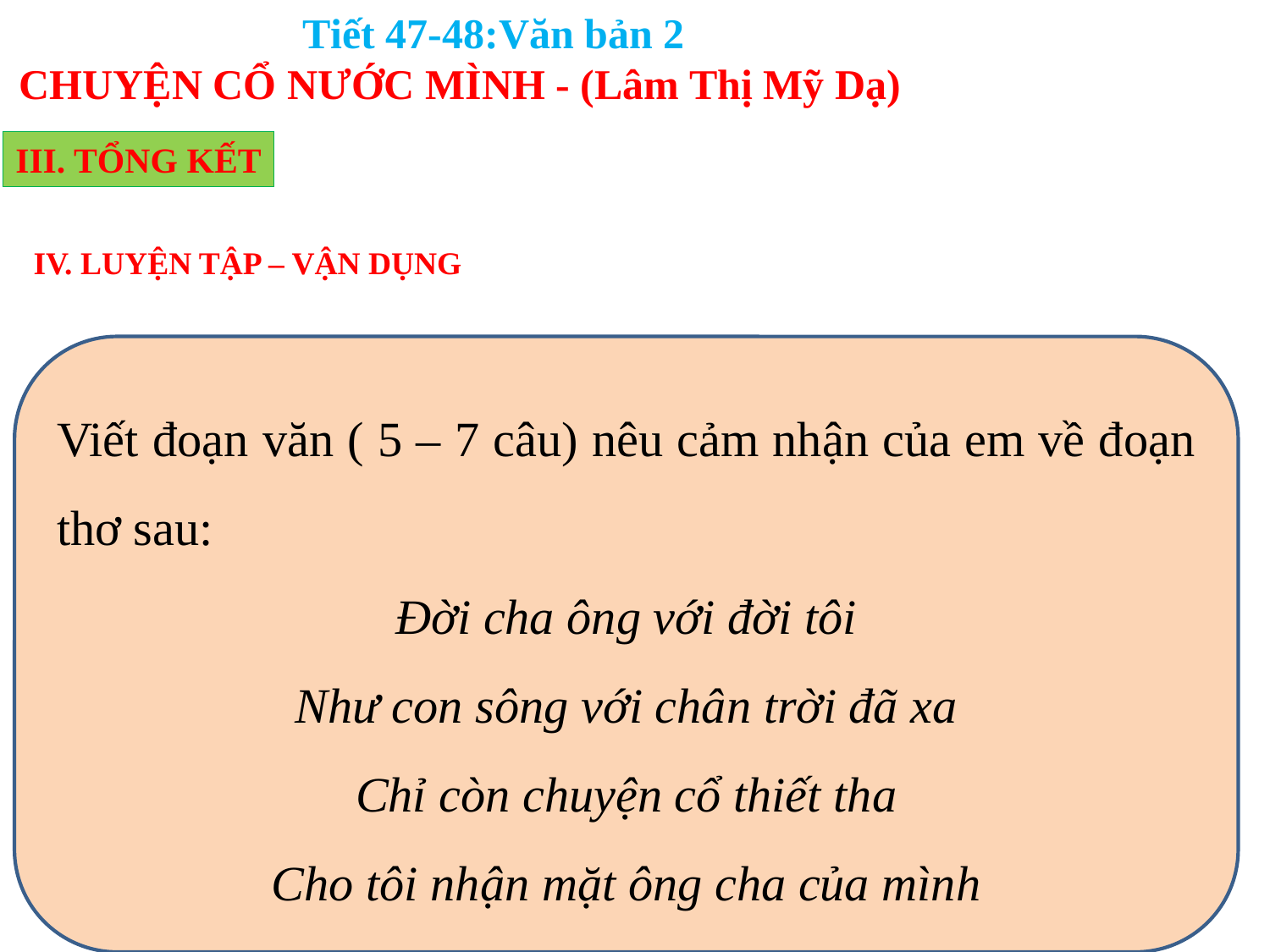

Tiết 47-48:Văn bản 2
CHUYỆN CỔ NƯỚC MÌNH - (Lâm Thị Mỹ Dạ)
III. TỔNG KẾT

IV. LUYỆN TẬP – VẬN DỤNG
Viết đoạn văn ( 5 – 7 câu) nêu cảm nhận của em về đoạn thơ sau:
Đời cha ông với đời tôi
Như con sông với chân trời đã xa
Chỉ còn chuyện cổ thiết tha
Cho tôi nhận mặt ông cha của mình